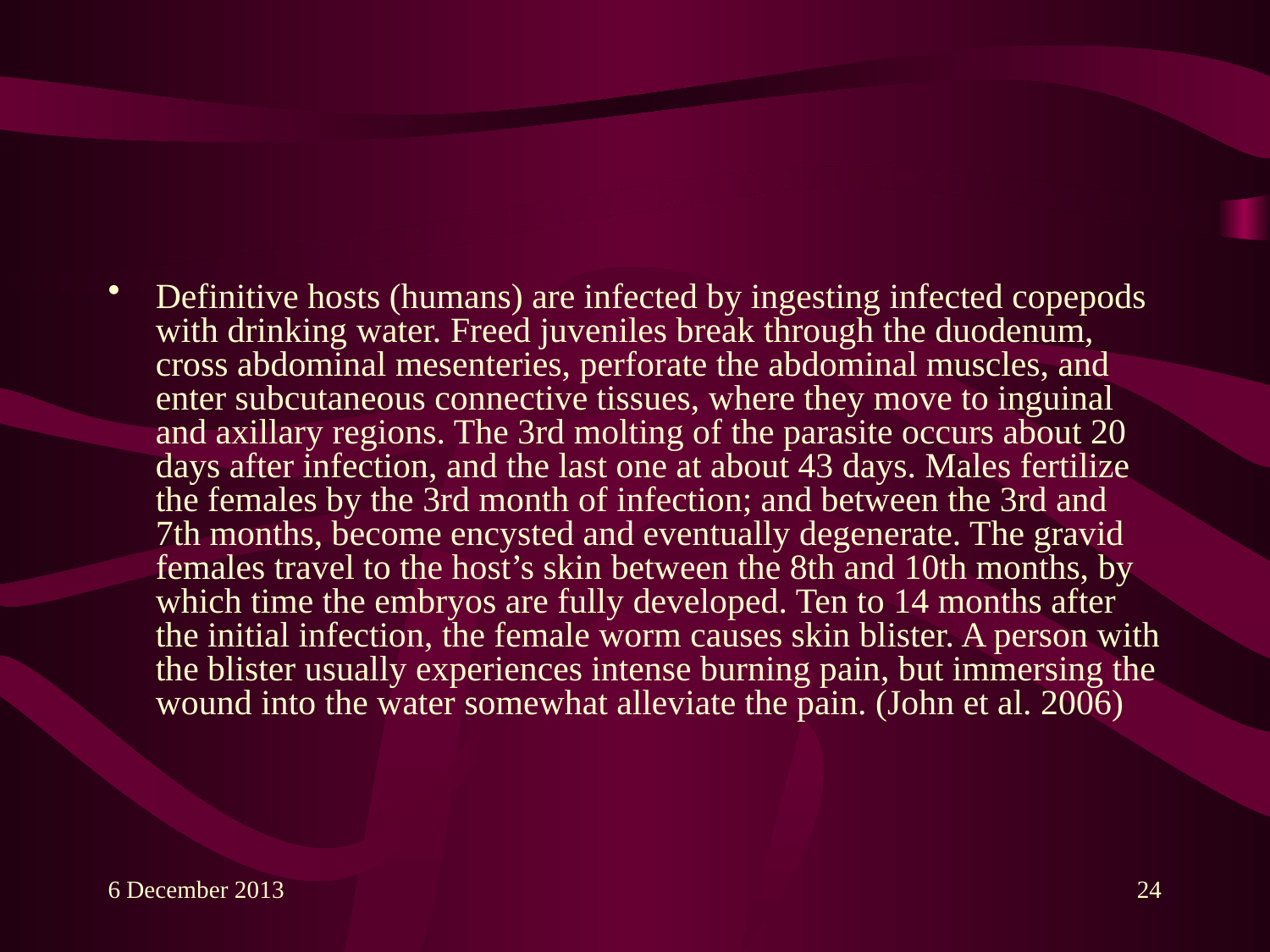

#
Definitive hosts (humans) are infected by ingesting infected copepods with drinking water. Freed juveniles break through the duodenum, cross abdominal mesenteries, perforate the abdominal muscles, and enter subcutaneous connective tissues, where they move to inguinal and axillary regions. The 3rd molting of the parasite occurs about 20 days after infection, and the last one at about 43 days. Males fertilize the females by the 3rd month of infection; and between the 3rd and 7th months, become encysted and eventually degenerate. The gravid females travel to the host’s skin between the 8th and 10th months, by which time the embryos are fully developed. Ten to 14 months after the initial infection, the female worm causes skin blister. A person with the blister usually experiences intense burning pain, but immersing the wound into the water somewhat alleviate the pain. (John et al. 2006)
6 December 2013
24